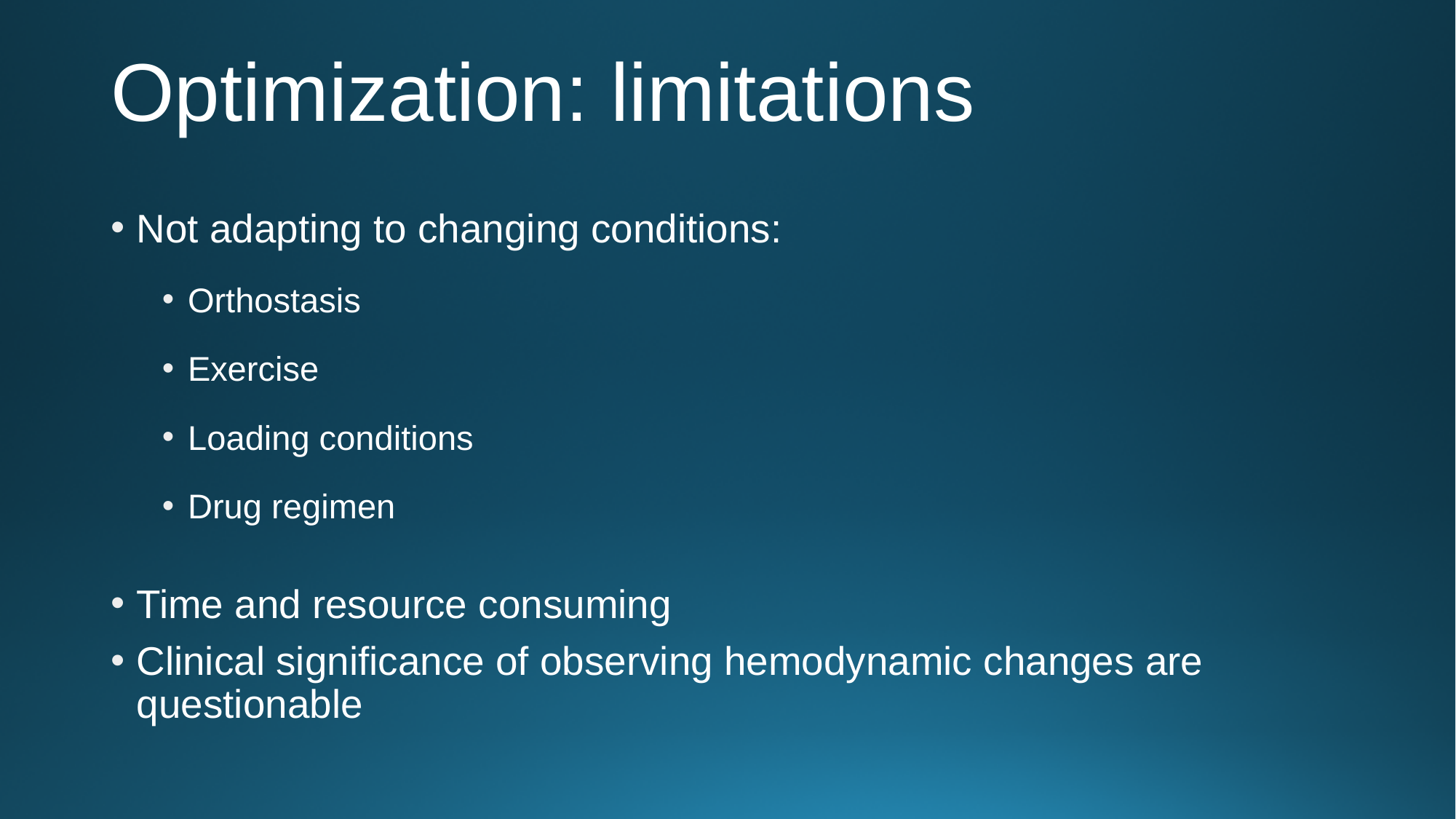

# Optimization: limitations
Not adapting to changing conditions:
Orthostasis
Exercise
Loading conditions
Drug regimen

Time and resource consuming
Clinical significance of observing hemodynamic changes are questionable